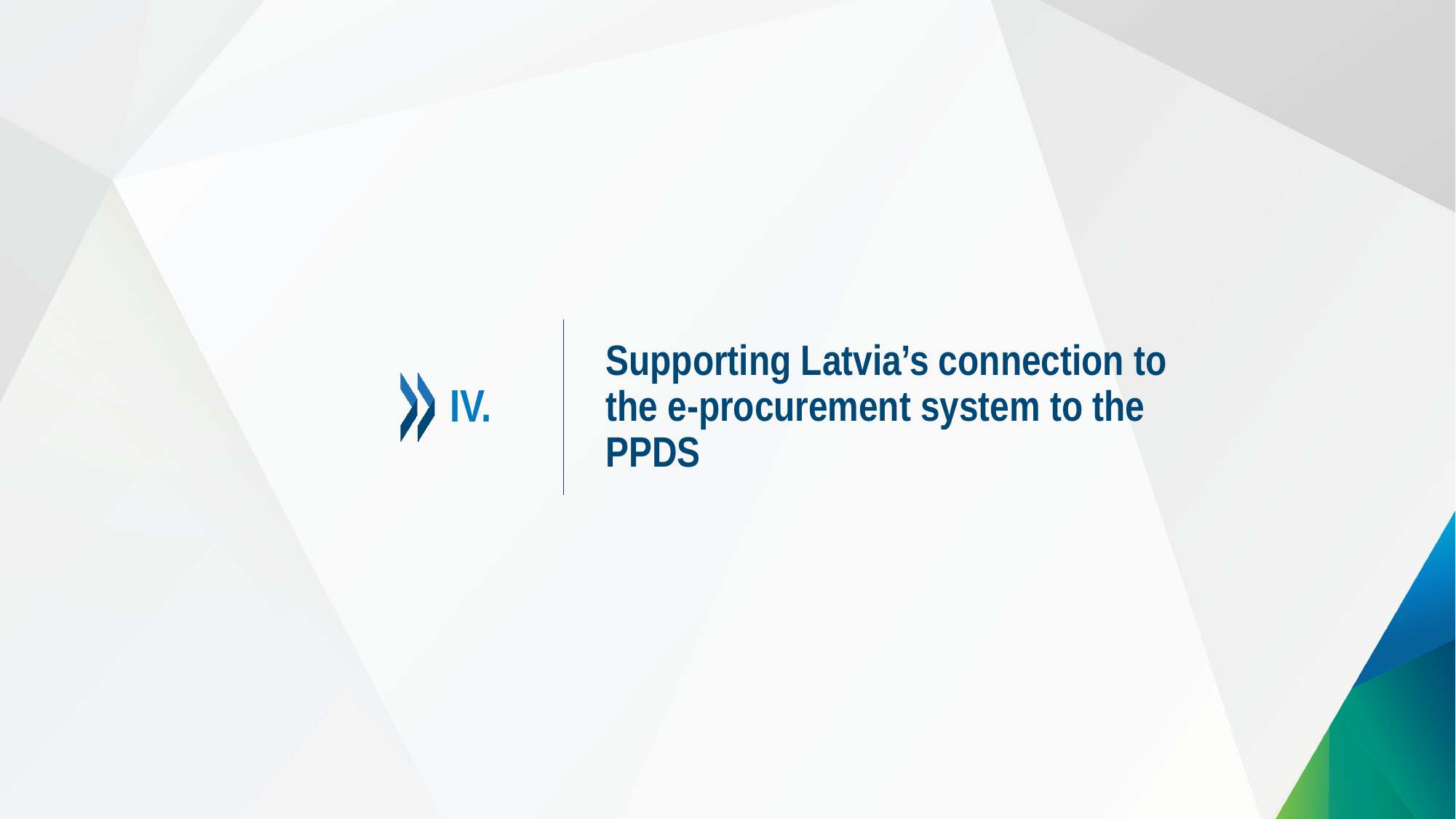

Supporting Latvia’s connection to the e-procurement system to the PPDS
IV.